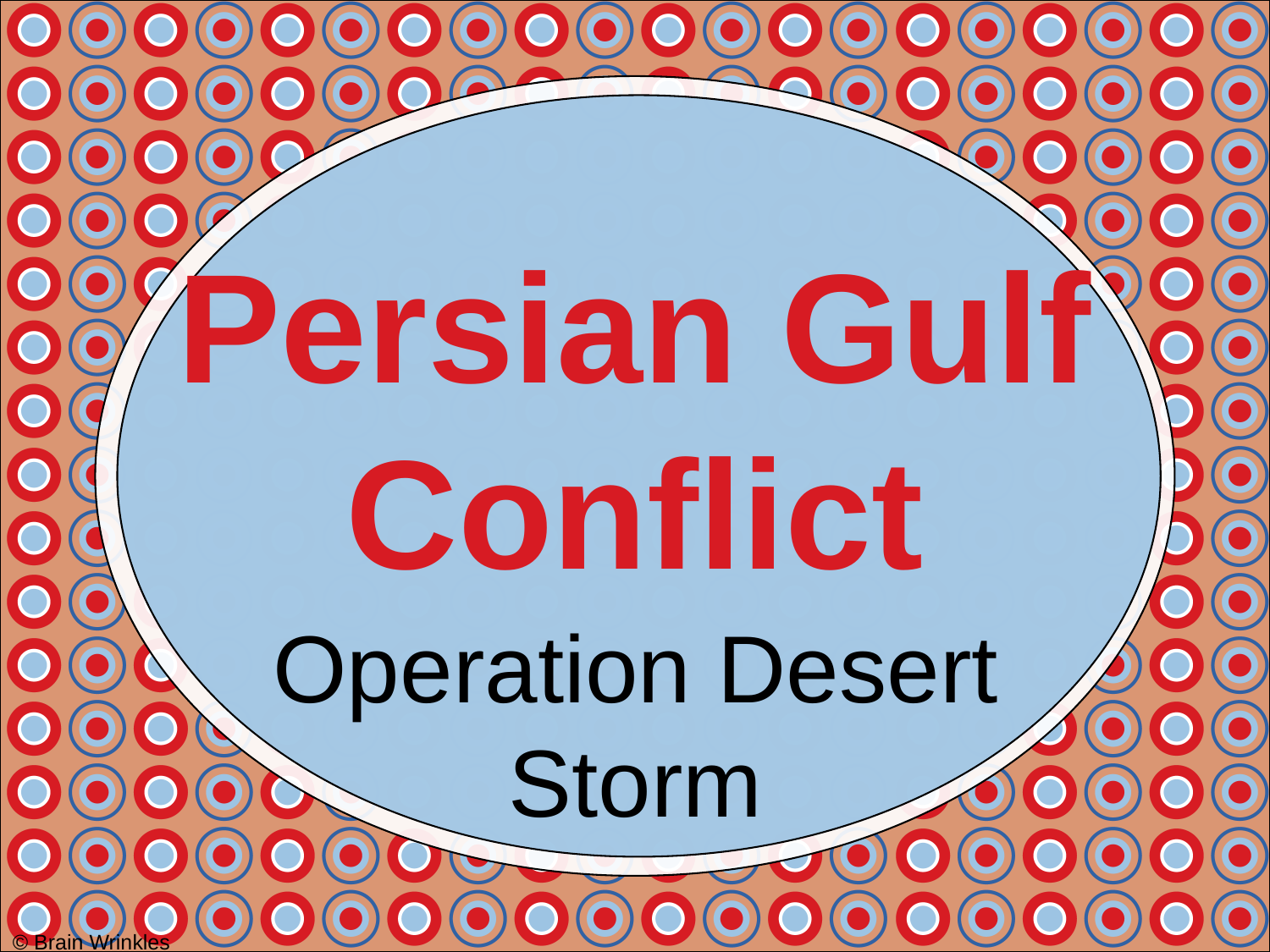

Persian Gulf
Conflict

Operation Desert
Storm
© Brain Wrinkles